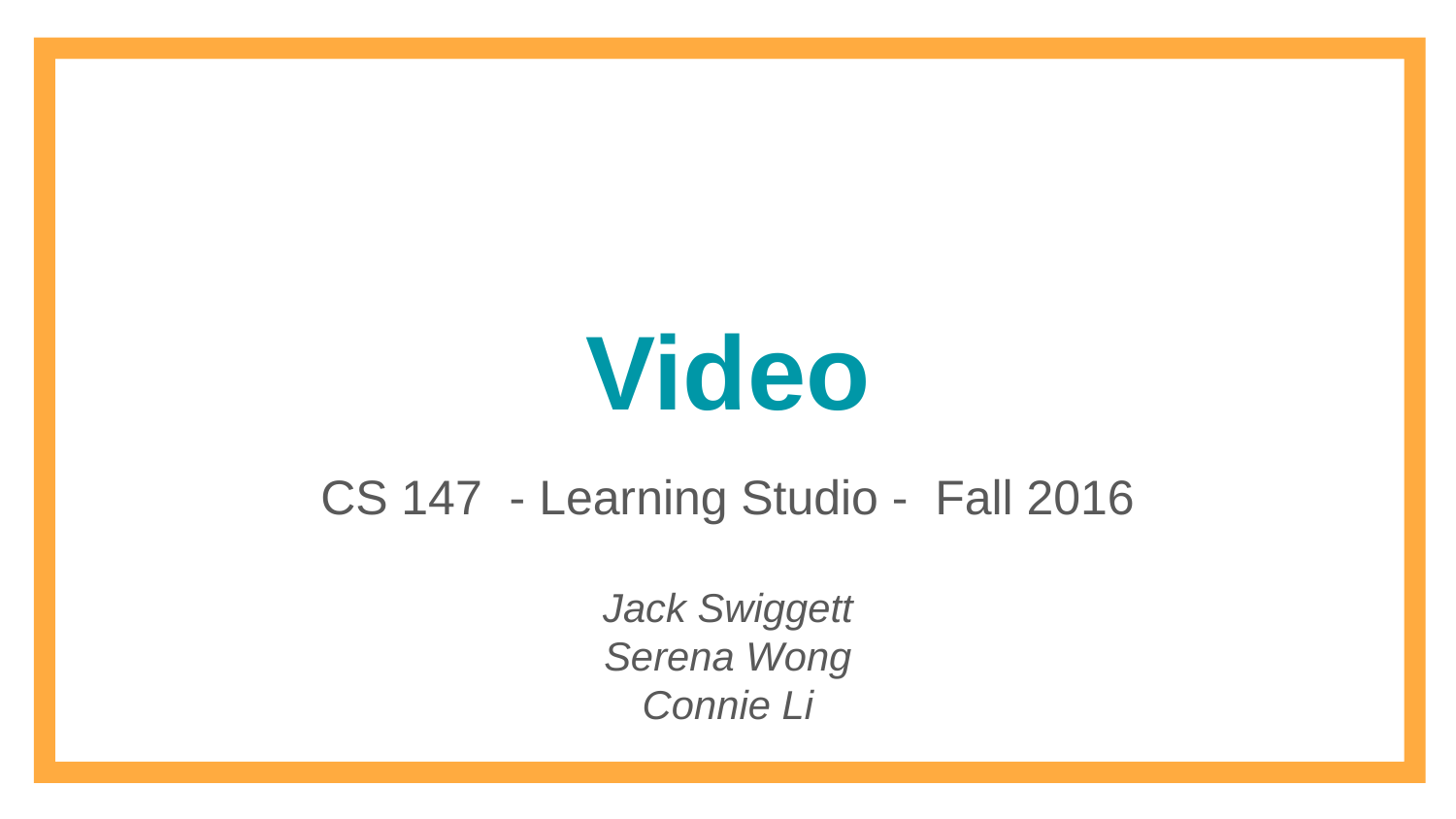

# Video
CS 147  - Learning Studio -  Fall 2016

Jack Swiggett
Serena Wong
Connie Li